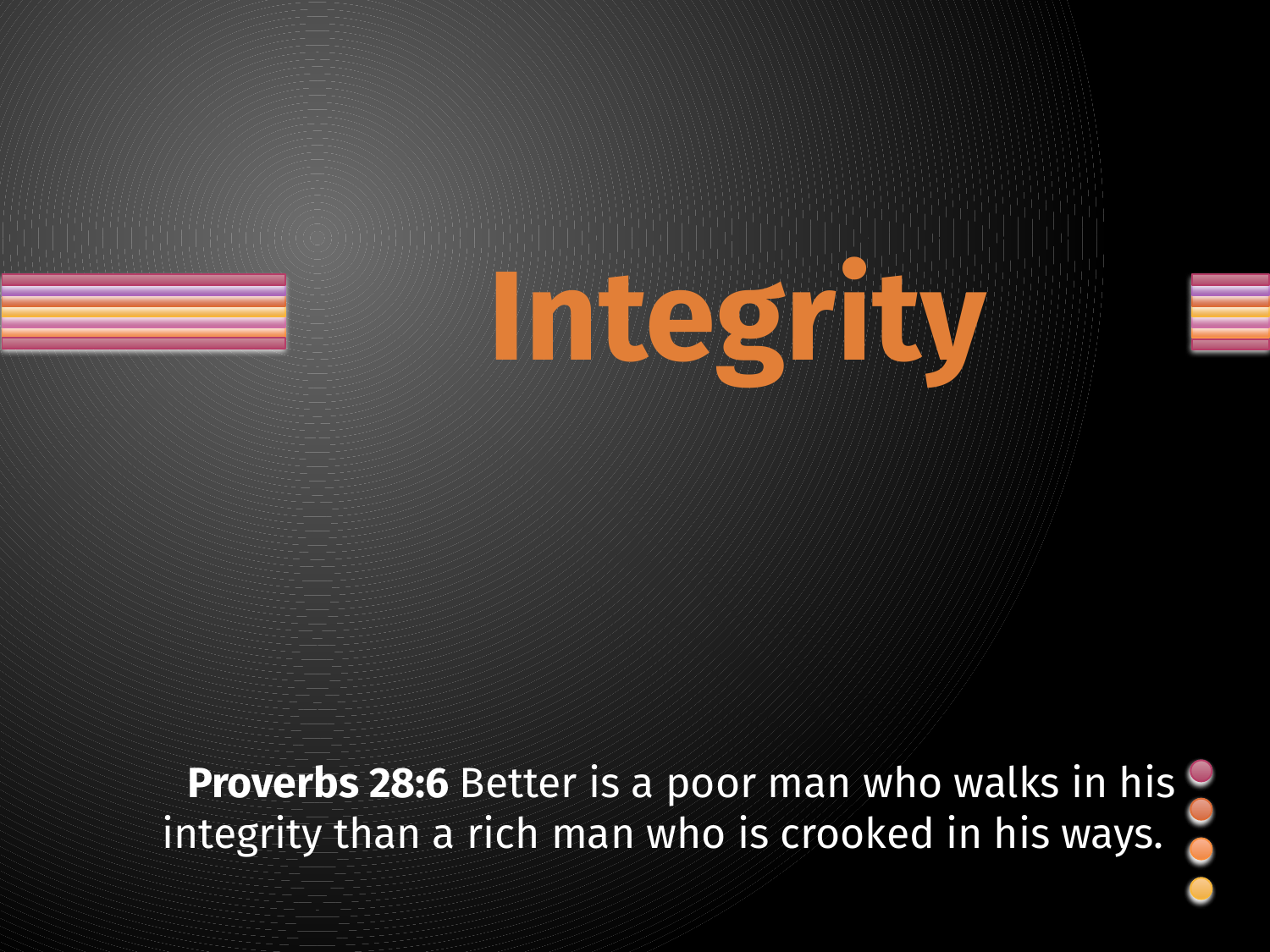

# Integrity
Proverbs 28:6 Better is a poor man who walks in his integrity than a rich man who is crooked in his ways.